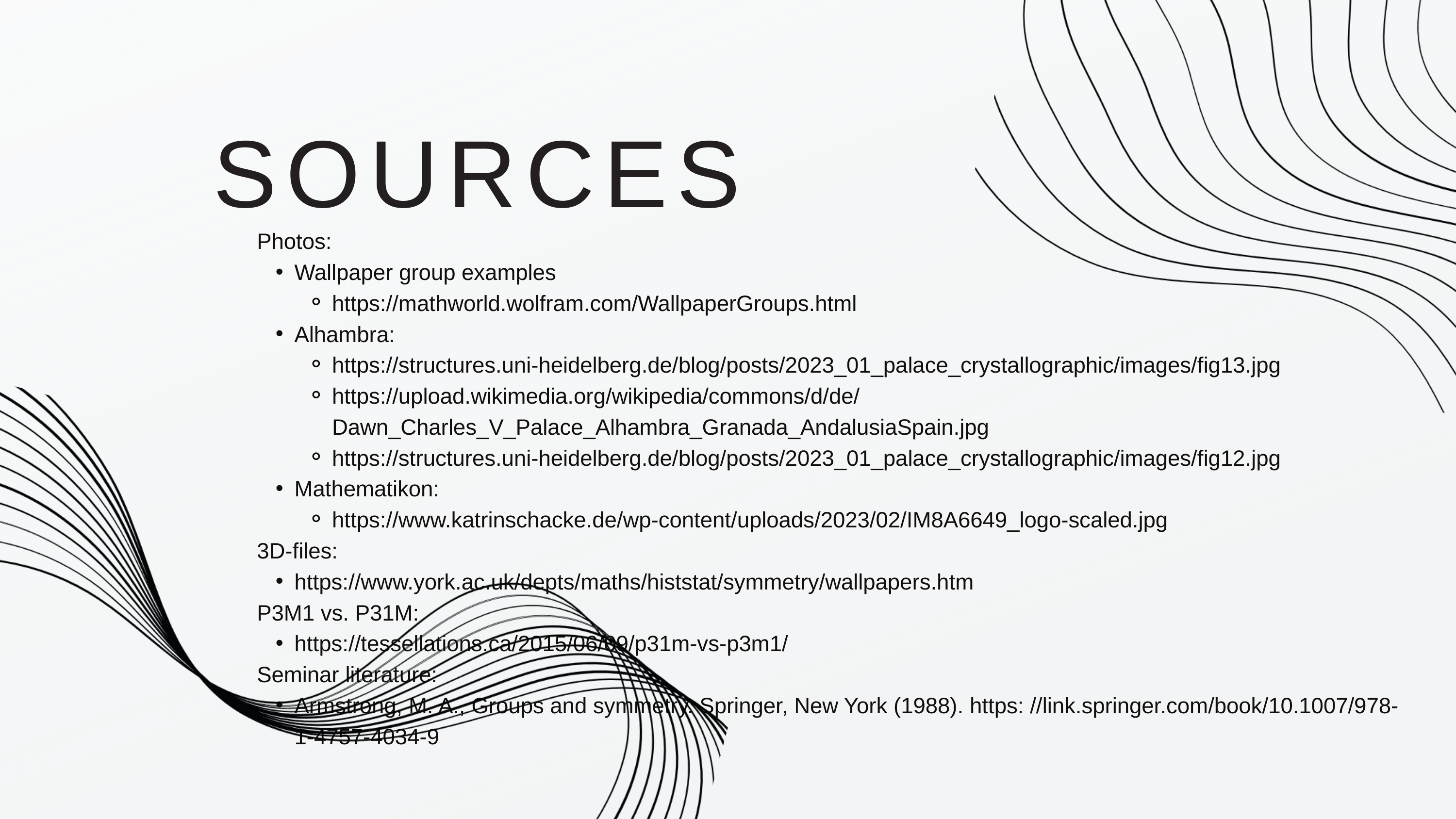

SOURCES
Photos:
Wallpaper group examples
https://mathworld.wolfram.com/WallpaperGroups.html
Alhambra:
https://structures.uni-heidelberg.de/blog/posts/2023_01_palace_crystallographic/images/fig13.jpg
https://upload.wikimedia.org/wikipedia/commons/d/de/Dawn_Charles_V_Palace_Alhambra_Granada_AndalusiaSpain.jpg
https://structures.uni-heidelberg.de/blog/posts/2023_01_palace_crystallographic/images/fig12.jpg
Mathematikon:
https://www.katrinschacke.de/wp-content/uploads/2023/02/IM8A6649_logo-scaled.jpg
3D-files:
https://www.york.ac.uk/depts/maths/histstat/symmetry/wallpapers.htm
P3M1 vs. P31M:
https://tessellations.ca/2015/06/09/p31m-vs-p3m1/
Seminar literature:
Armstrong, M. A., Groups and symmetry. Springer, New York (1988). https: //link.springer.com/book/10.1007/978-1-4757-4034-9